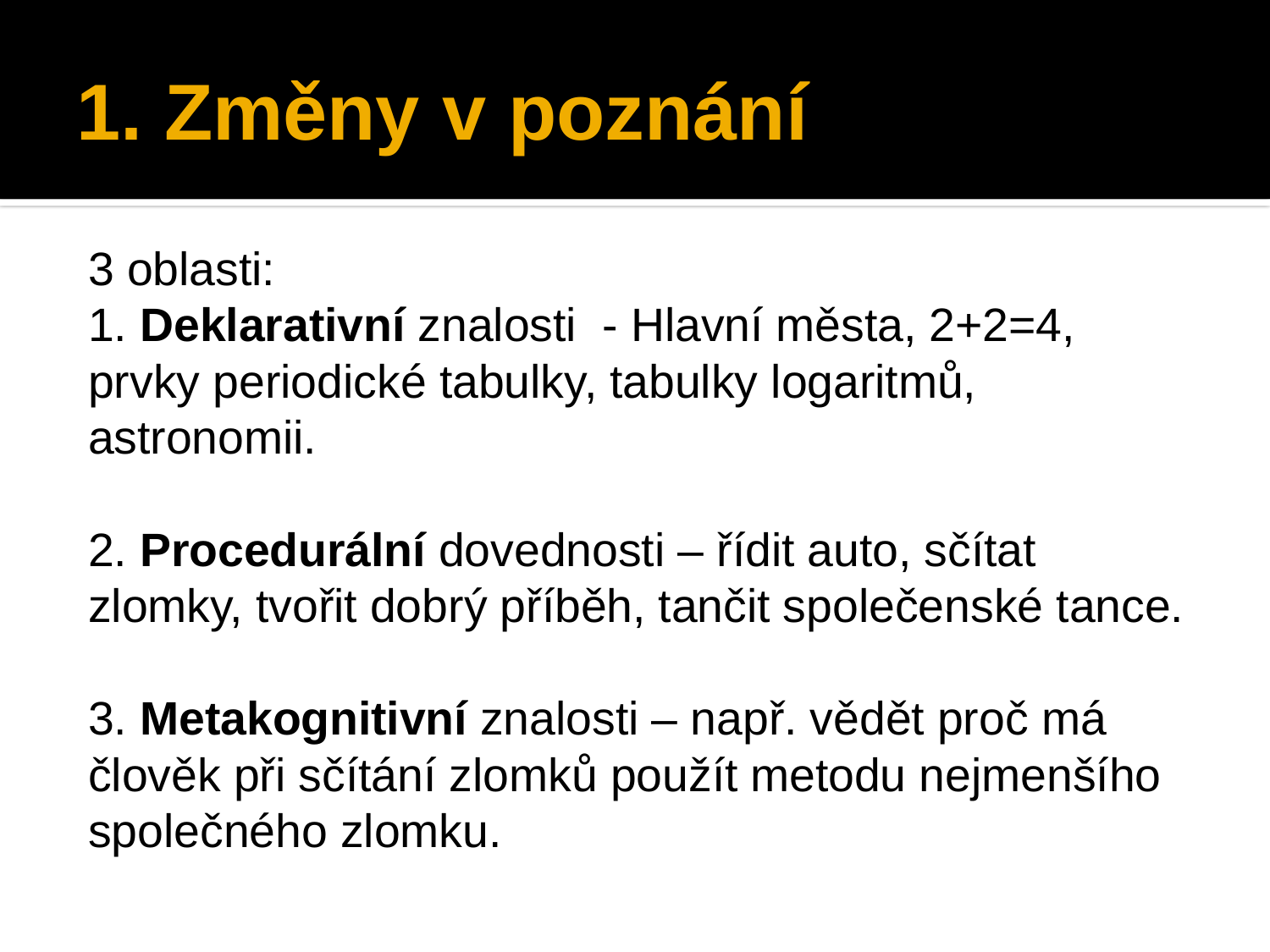

# 1. Změny v poznání
3 oblasti:
1. Deklarativní znalosti  - Hlavní města, 2+2=4, prvky periodické tabulky, tabulky logaritmů, astronomii.

2. Procedurální dovednosti – řídit auto, sčítat zlomky, tvořit dobrý příběh, tančit společenské tance.

3. Metakognitivní znalosti – např. vědět proč má člověk při sčítání zlomků použít metodu nejmenšího společného zlomku.